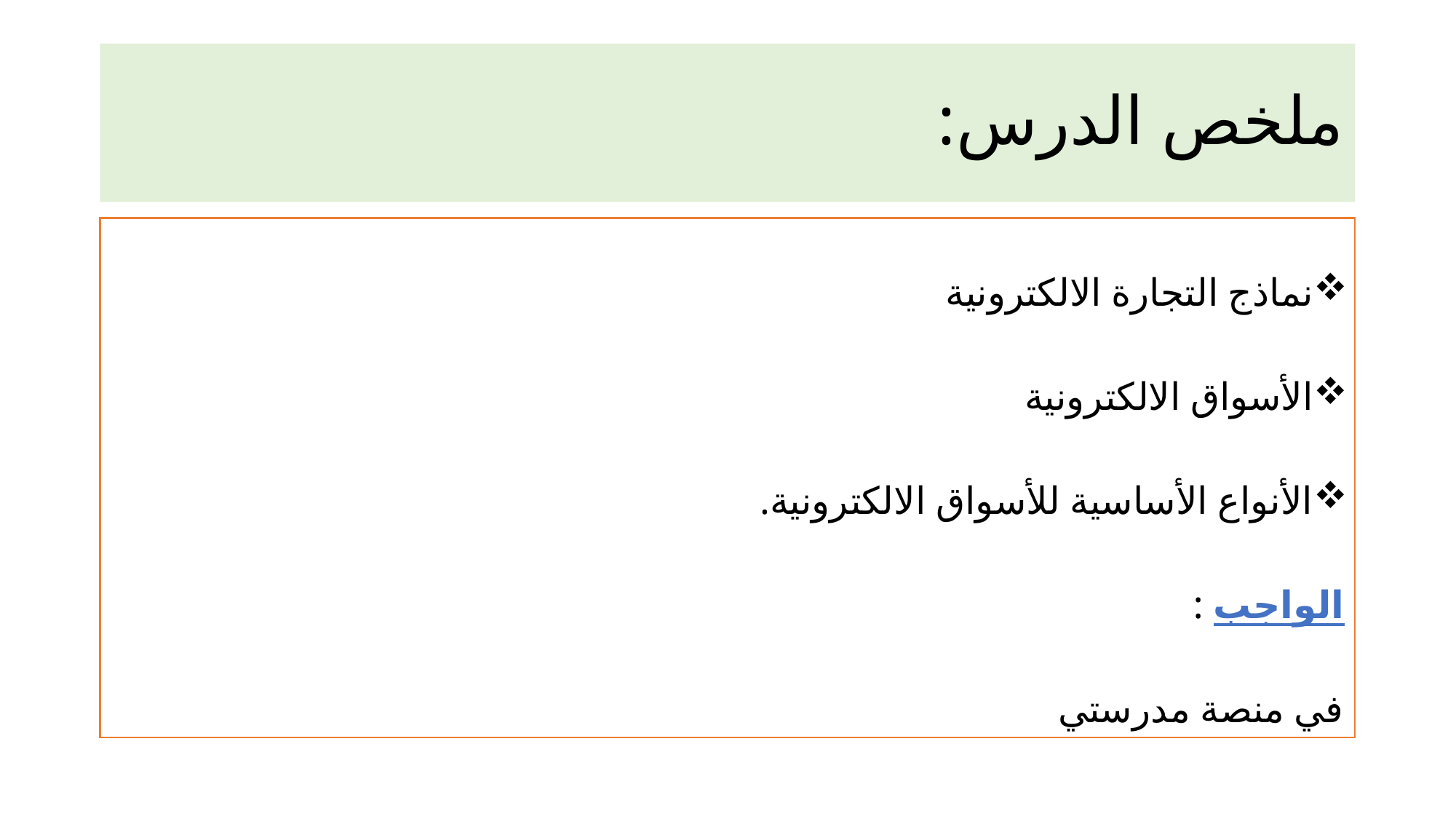

# ملخص الدرس:
نماذج التجارة الالكترونية
الأسواق الالكترونية
الأنواع الأساسية للأسواق الالكترونية.
الواجب :
في منصة مدرستي